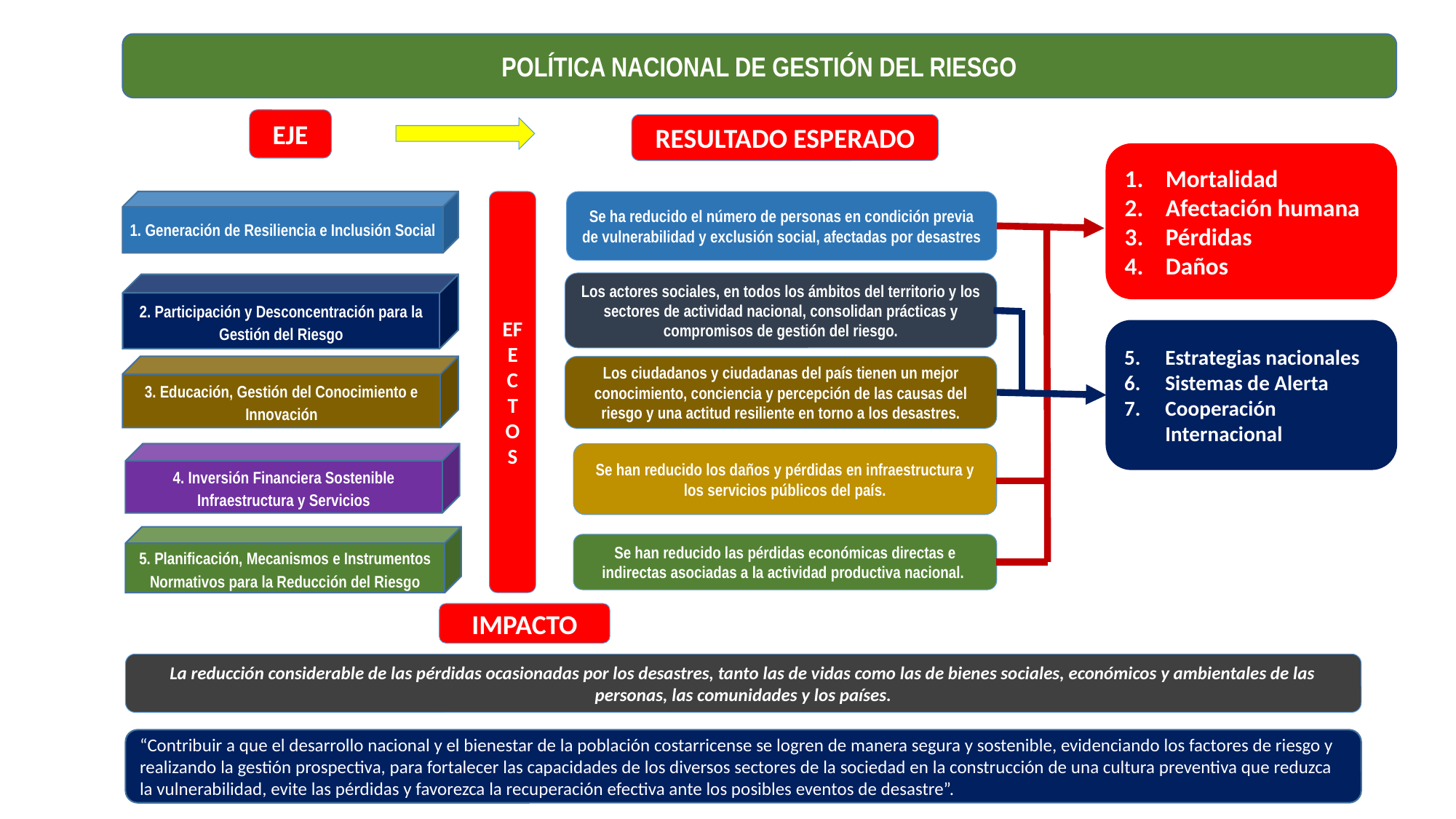

POLÍTICA NACIONAL DE GESTIÓN DEL RIESGO
EJE
RESULTADO ESPERADO

Mortalidad
Afectación humana
Pérdidas
Daños
1. Generación de Resiliencia e Inclusión Social
EFECTOS
Se ha reducido el número de personas en condición previa de vulnerabilidad y exclusión social, afectadas por desastres
Los actores sociales, en todos los ámbitos del territorio y los sectores de actividad nacional, consolidan prácticas y compromisos de gestión del riesgo.
2. Participación y Desconcentración para la Gestión del Riesgo
Estrategias nacionales
Sistemas de Alerta
Cooperación Internacional
Los ciudadanos y ciudadanas del país tienen un mejor conocimiento, conciencia y percepción de las causas del riesgo y una actitud resiliente en torno a los desastres.
3. Educación, Gestión del Conocimiento e Innovación
4. Inversión Financiera Sostenible Infraestructura y Servicios
Se han reducido los daños y pérdidas en infraestructura y los servicios públicos del país.
5. Planificación, Mecanismos e Instrumentos Normativos para la Reducción del Riesgo
Se han reducido las pérdidas económicas directas e indirectas asociadas a la actividad productiva nacional.
IMPACTO
La reducción considerable de las pérdidas ocasionadas por los desastres, tanto las de vidas como las de bienes sociales, económicos y ambientales de las personas, las comunidades y los países.
“Contribuir a que el desarrollo nacional y el bienestar de la población costarricense se logren de manera segura y sostenible, evidenciando los factores de riesgo y realizando la gestión prospectiva, para fortalecer las capacidades de los diversos sectores de la sociedad en la construcción de una cultura preventiva que reduzca la vulnerabilidad, evite las pérdidas y favorezca la recuperación efectiva ante los posibles eventos de desastre”.